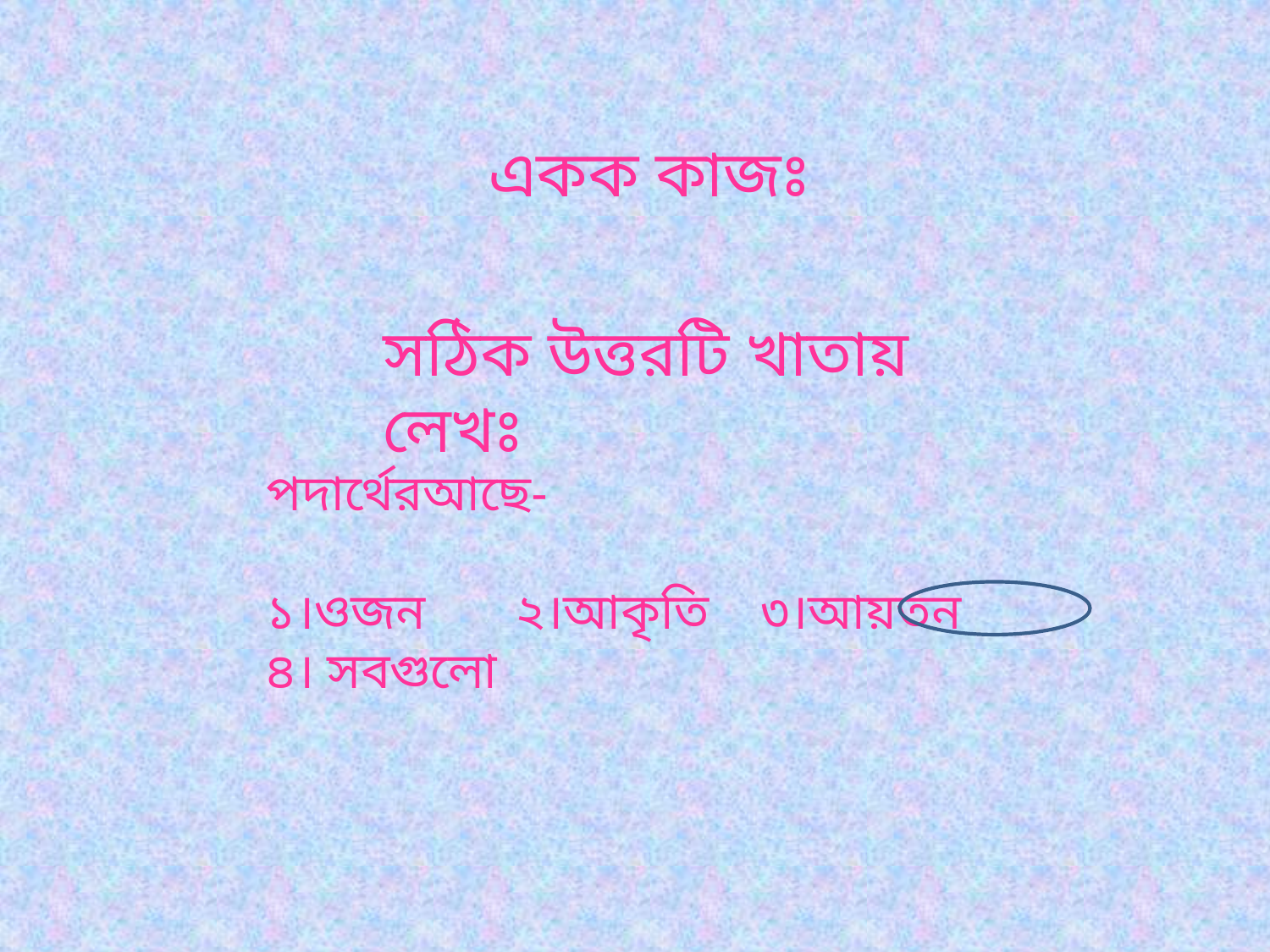

একক কাজঃ
সঠিক উত্তরটি খাতায় লেখঃ
পদার্থেরআছে-

১।ওজন       ২।আকৃতি    ৩।আয়তন     ৪। সবগুলো